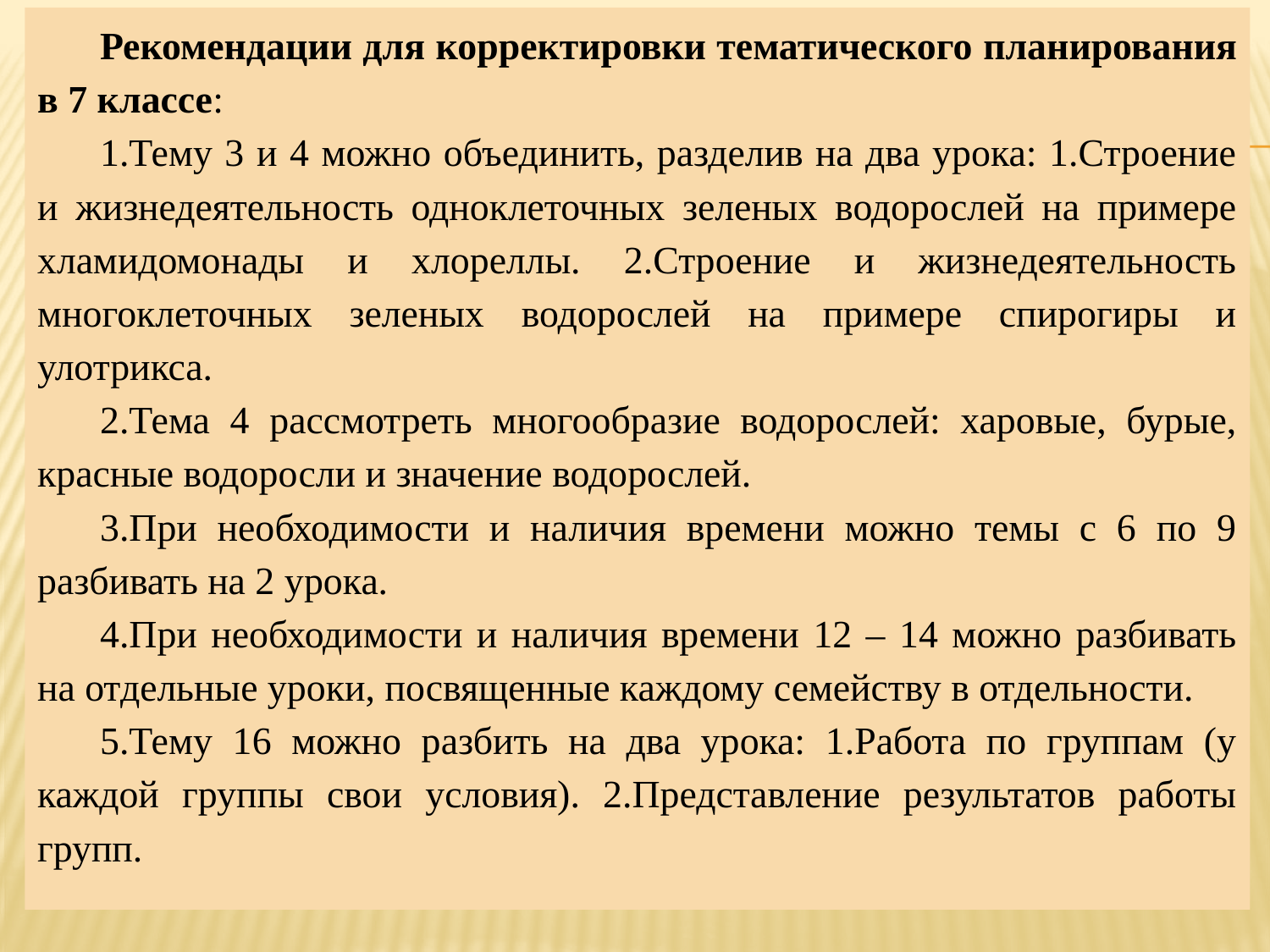

Рекомендации для корректировки тематического планирования в 7 классе:
1.Тему 3 и 4 можно объединить, разделив на два урока: 1.Строение и жизнедеятельность одноклеточных зеленых водорослей на примере хламидомонады и хлореллы. 2.Строение и жизнедеятельность многоклеточных зеленых водорослей на примере спирогиры и улотрикса.
2.Тема 4 рассмотреть многообразие водорослей: харовые, бурые, красные водоросли и значение водорослей.
3.При необходимости и наличия времени можно темы с 6 по 9 разбивать на 2 урока.
4.При необходимости и наличия времени 12 – 14 можно разбивать на отдельные уроки, посвященные каждому семейству в отдельности.
5.Тему 16 можно разбить на два урока: 1.Работа по группам (у каждой группы свои условия). 2.Представление результатов работы групп.